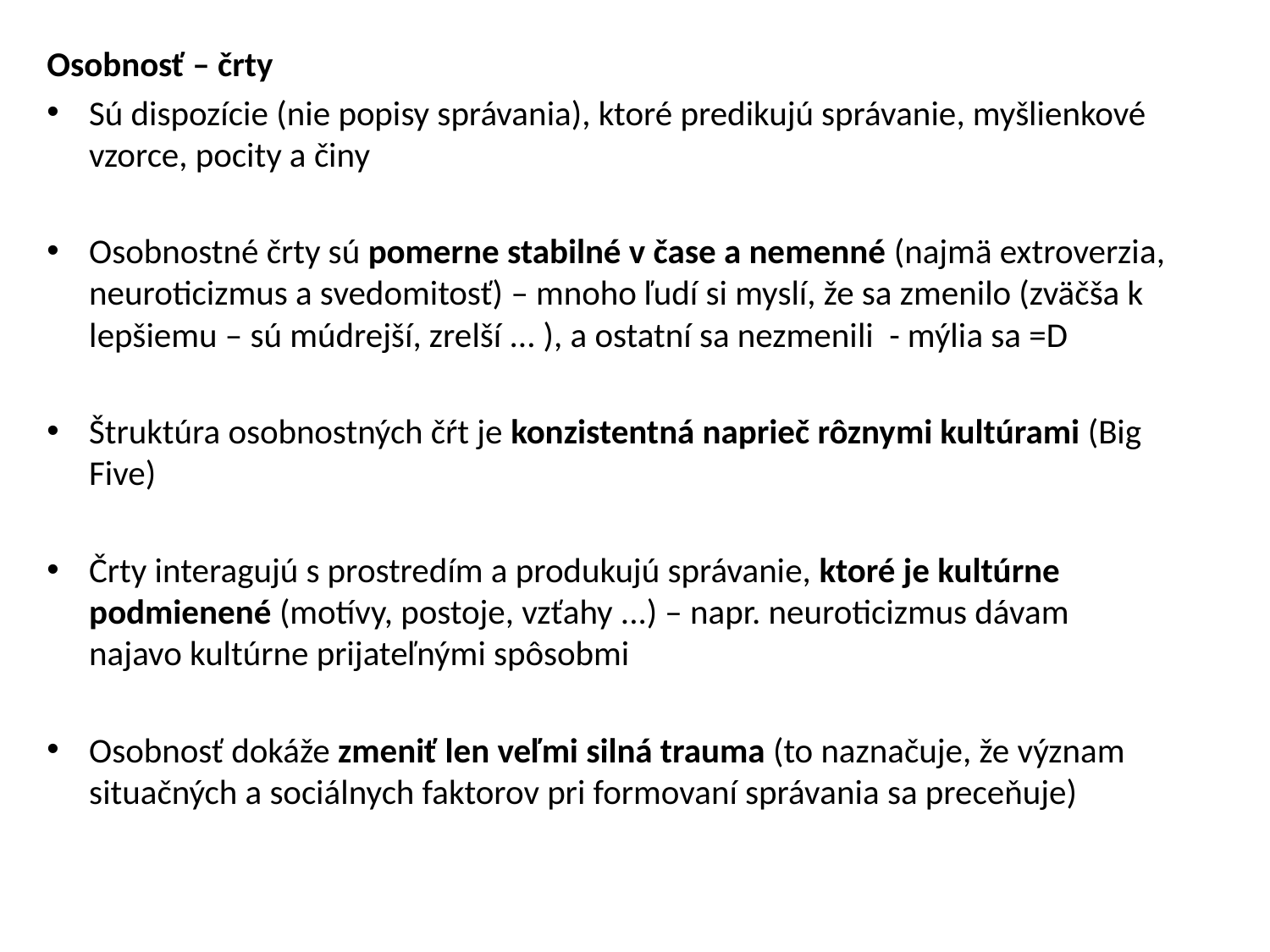

Osobnosť – črty
Sú dispozície (nie popisy správania), ktoré predikujú správanie, myšlienkové vzorce, pocity a činy

Osobnostné črty sú pomerne stabilné v čase a nemenné (najmä extroverzia, neuroticizmus a svedomitosť) – mnoho ľudí si myslí, že sa zmenilo (zväčša k lepšiemu – sú múdrejší, zrelší ... ), a ostatní sa nezmenili  - mýlia sa =D

Štruktúra osobnostných čŕt je konzistentná naprieč rôznymi kultúrami (Big Five)

Črty interagujú s prostredím a produkujú správanie, ktoré je kultúrne podmienené (motívy, postoje, vzťahy ...) – napr. neuroticizmus dávam najavo kultúrne prijateľnými spôsobmi

Osobnosť dokáže zmeniť len veľmi silná trauma (to naznačuje, že význam situačných a sociálnych faktorov pri formovaní správania sa preceňuje)